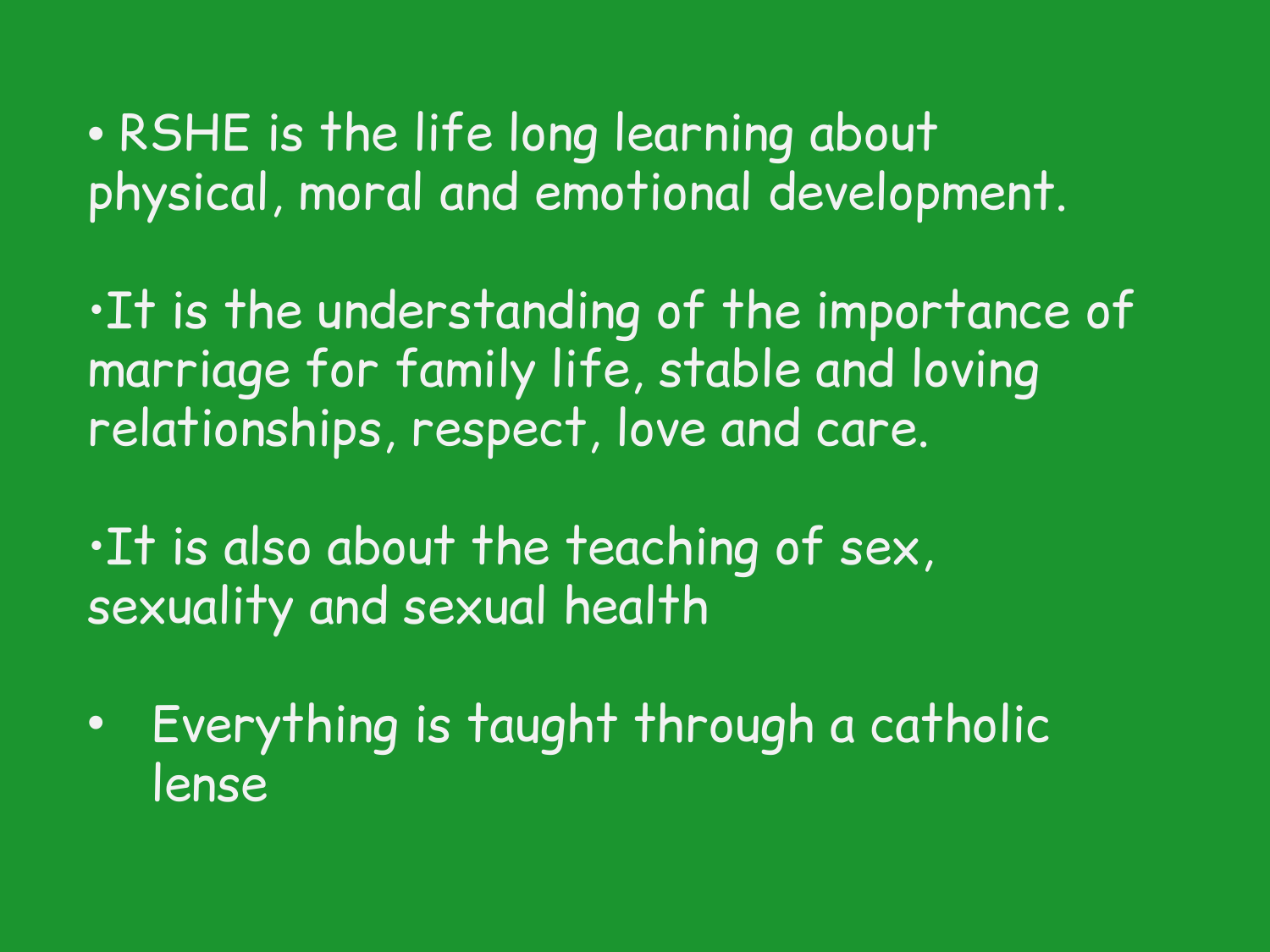

• RSHE is the life long learning about physical, moral and emotional development.

•It is the understanding of the importance of marriage for family life, stable and loving relationships, respect, love and care.

•It is also about the teaching of sex, sexuality and sexual health

Everything is taught through a catholic lense